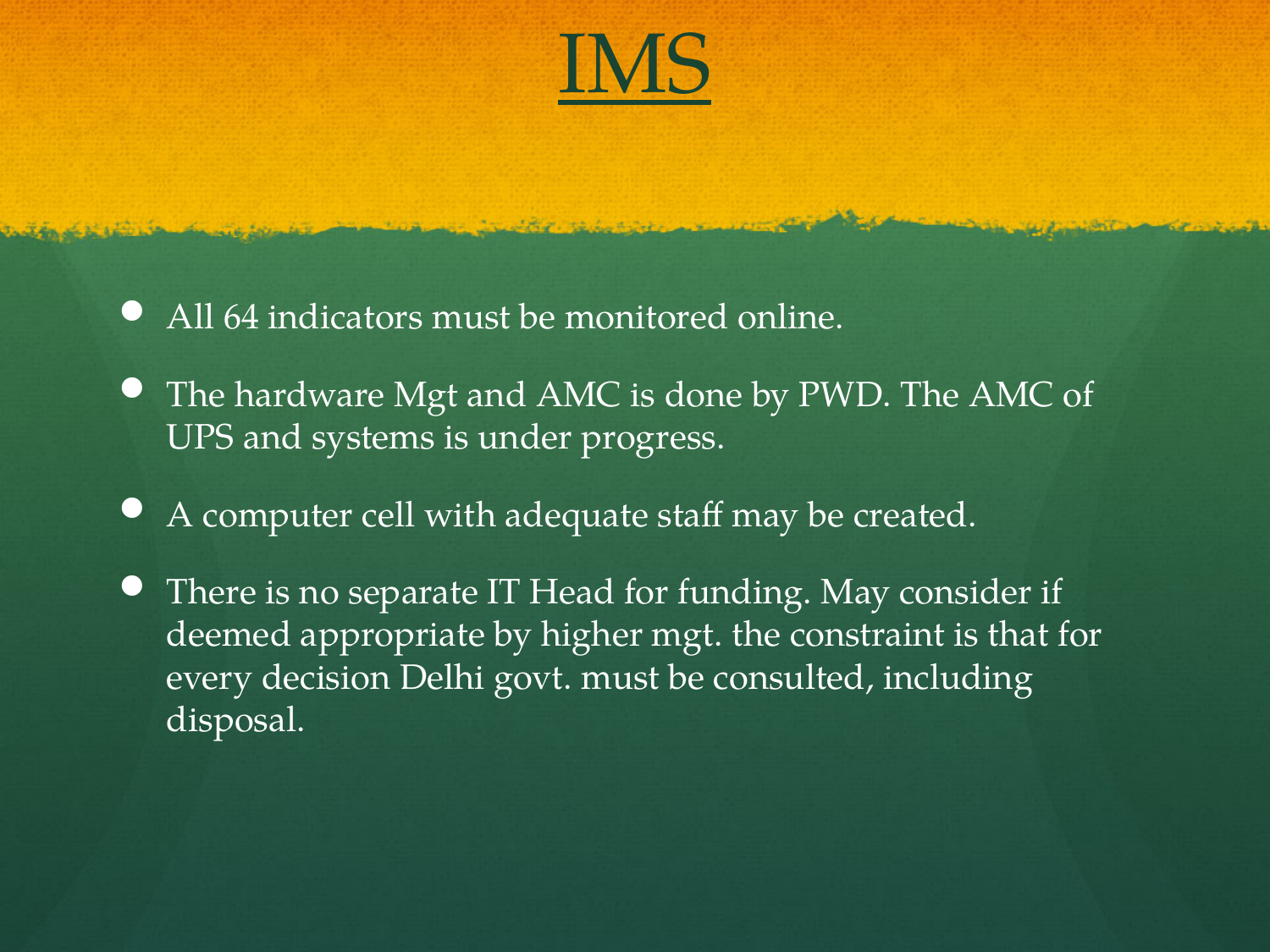

# IMS
All 64 indicators must be monitored online.
The hardware Mgt and AMC is done by PWD. The AMC of UPS and systems is under progress.
A computer cell with adequate staff may be created.
There is no separate IT Head for funding. May consider if deemed appropriate by higher mgt. the constraint is that for every decision Delhi govt. must be consulted, including disposal.